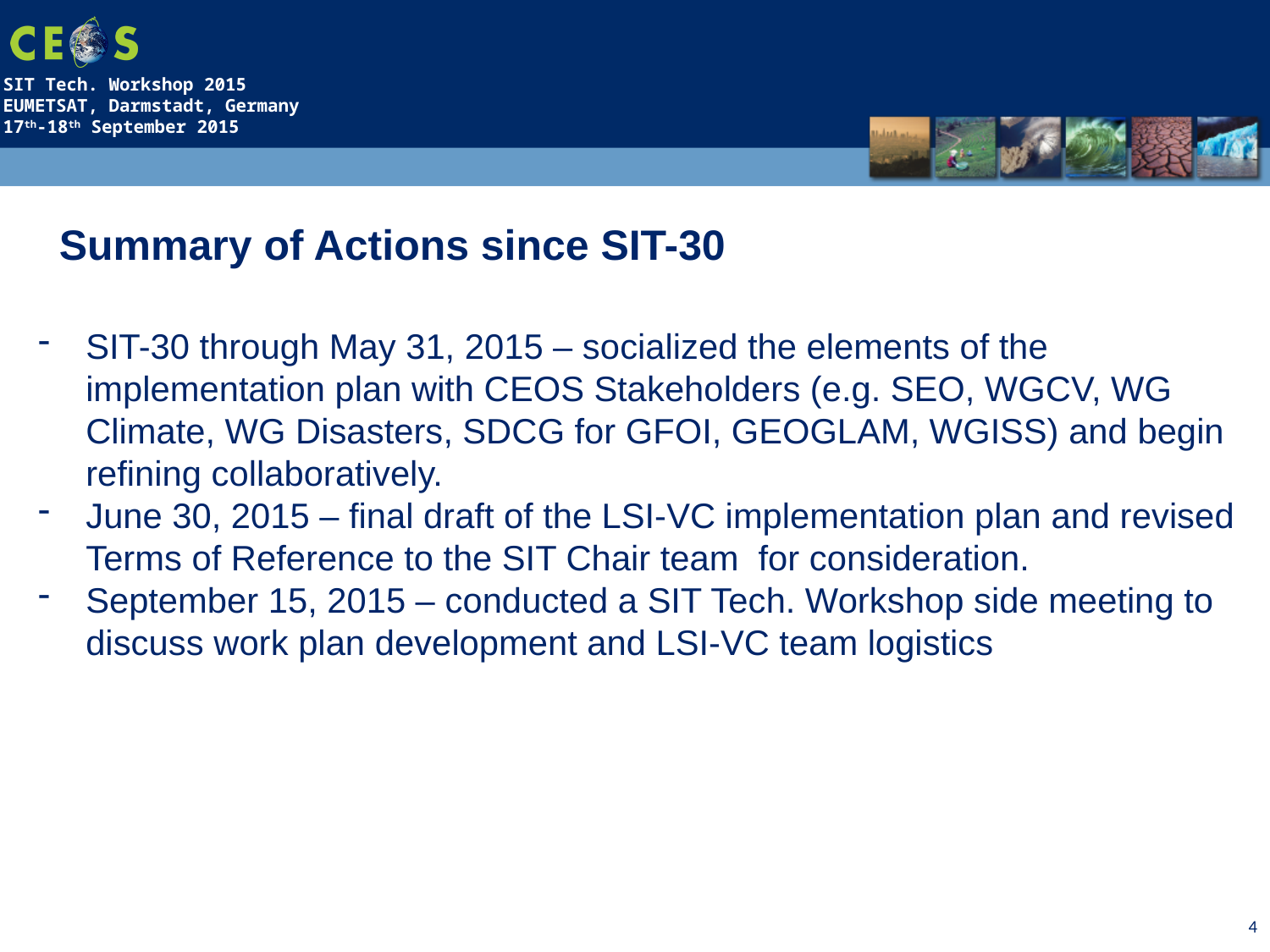

Summary of Actions since SIT-30
SIT-30 through May 31, 2015 – socialized the elements of the implementation plan with CEOS Stakeholders (e.g. SEO, WGCV, WG Climate, WG Disasters, SDCG for GFOI, GEOGLAM, WGISS) and begin refining collaboratively.
June 30, 2015 – final draft of the LSI-VC implementation plan and revised Terms of Reference to the SIT Chair team  for consideration.
September 15, 2015 – conducted a SIT Tech. Workshop side meeting to discuss work plan development and LSI-VC team logistics

4